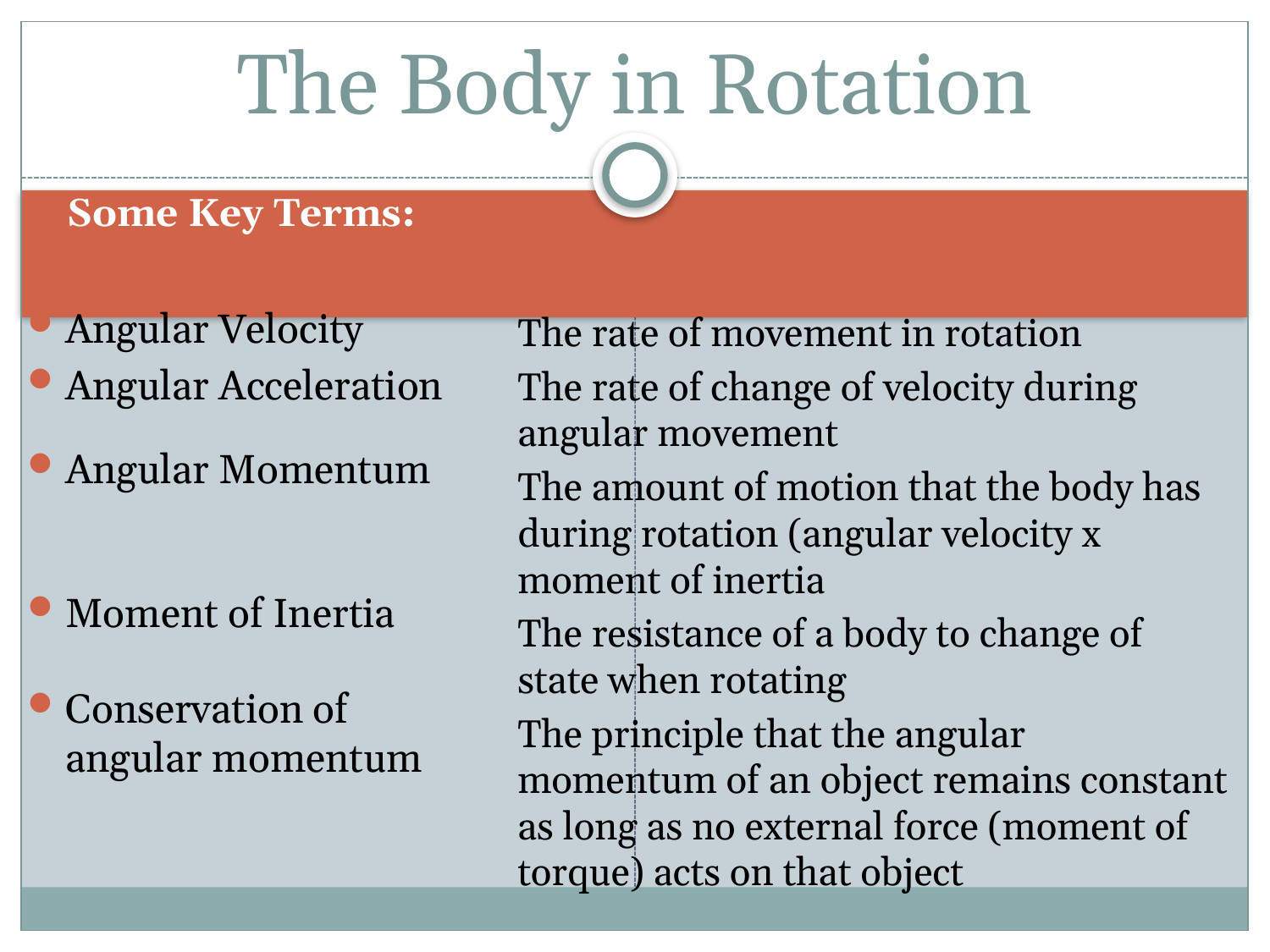

# The Body in Rotation
Some Key Terms:

Angular Velocity
Angular Acceleration

Angular Momentum

Moment of Inertia

Conservation of angular momentum
The rate of movement in rotation
The rate of change of velocity during angular movement
The amount of motion that the body has during rotation (angular velocity x moment of inertia
The resistance of a body to change of state when rotating
The principle that the angular momentum of an object remains constant as long as no external force (moment of torque) acts on that object